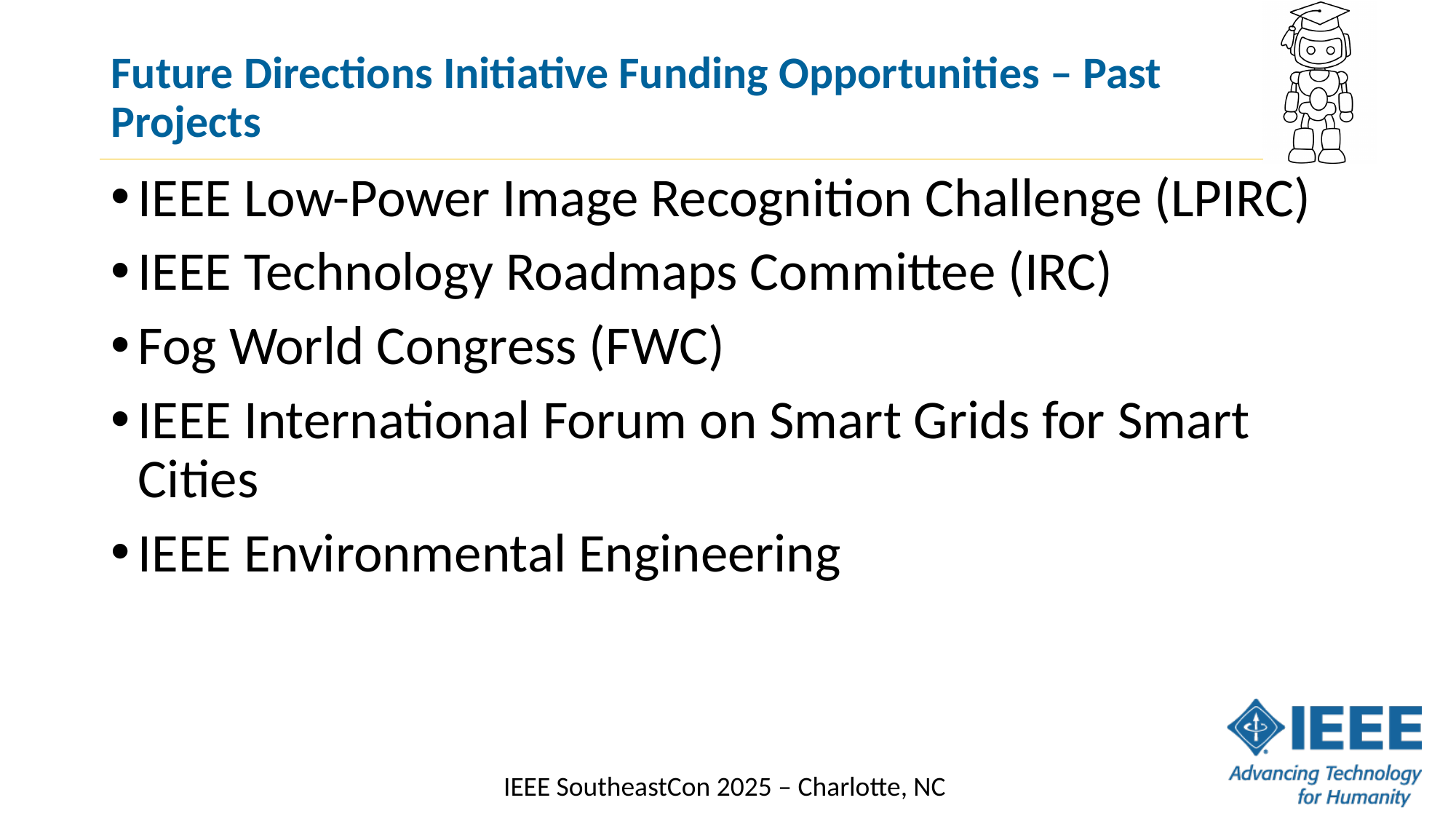

# Future Directions Initiative Funding Opportunities – Past Projects
IEEE Low-Power Image Recognition Challenge (LPIRC)
IEEE Technology Roadmaps Committee (IRC)
Fog World Congress (FWC)
IEEE International Forum on Smart Grids for Smart Cities
IEEE Environmental Engineering